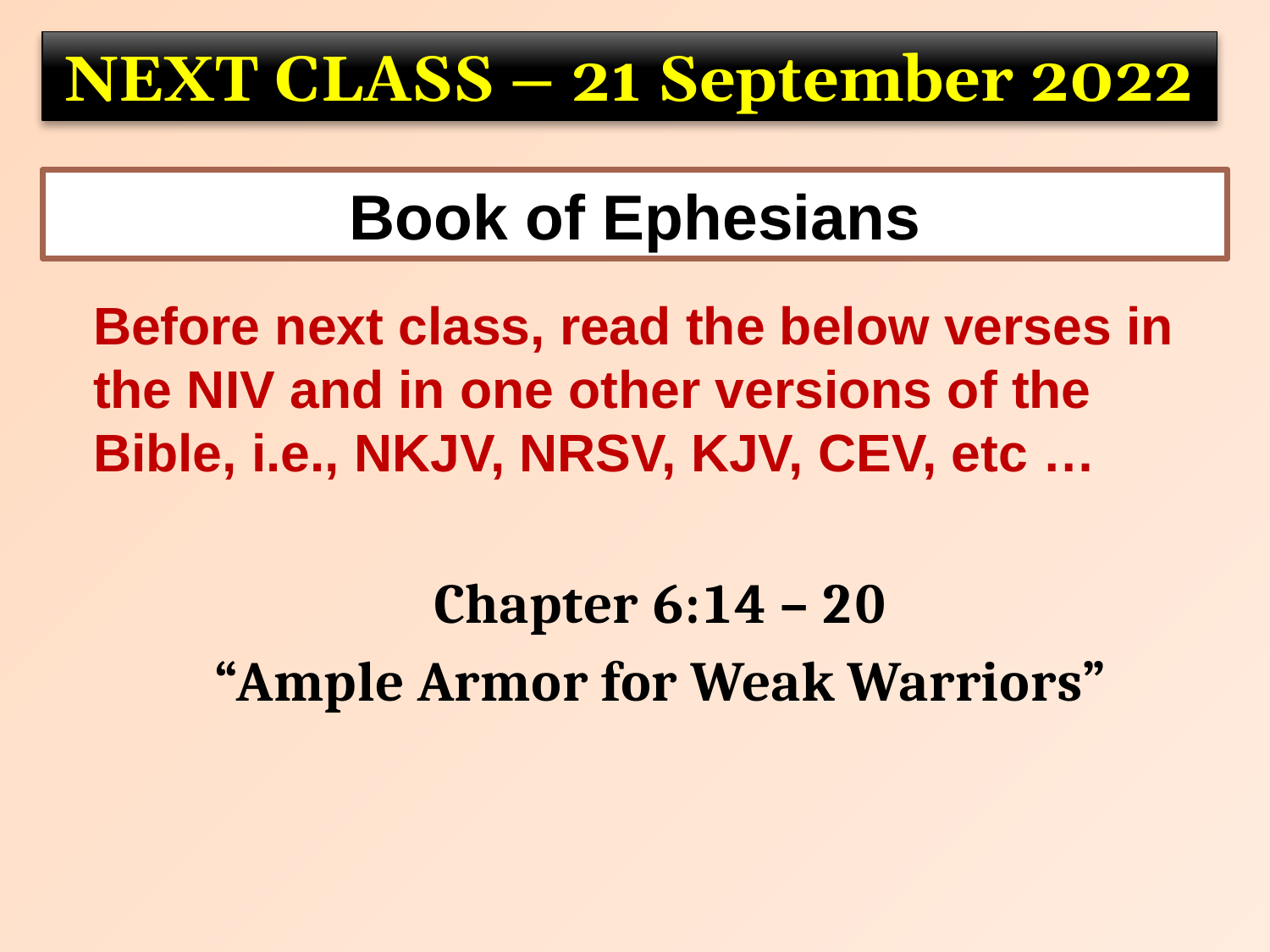

NEXT CLASS – 21 September 2022
Book of Ephesians
Before next class, read the below verses in the NIV and in one other versions of the Bible, i.e., NKJV, NRSV, KJV, CEV, etc …

Chapter 6:14 – 20
“Ample Armor for Weak Warriors”